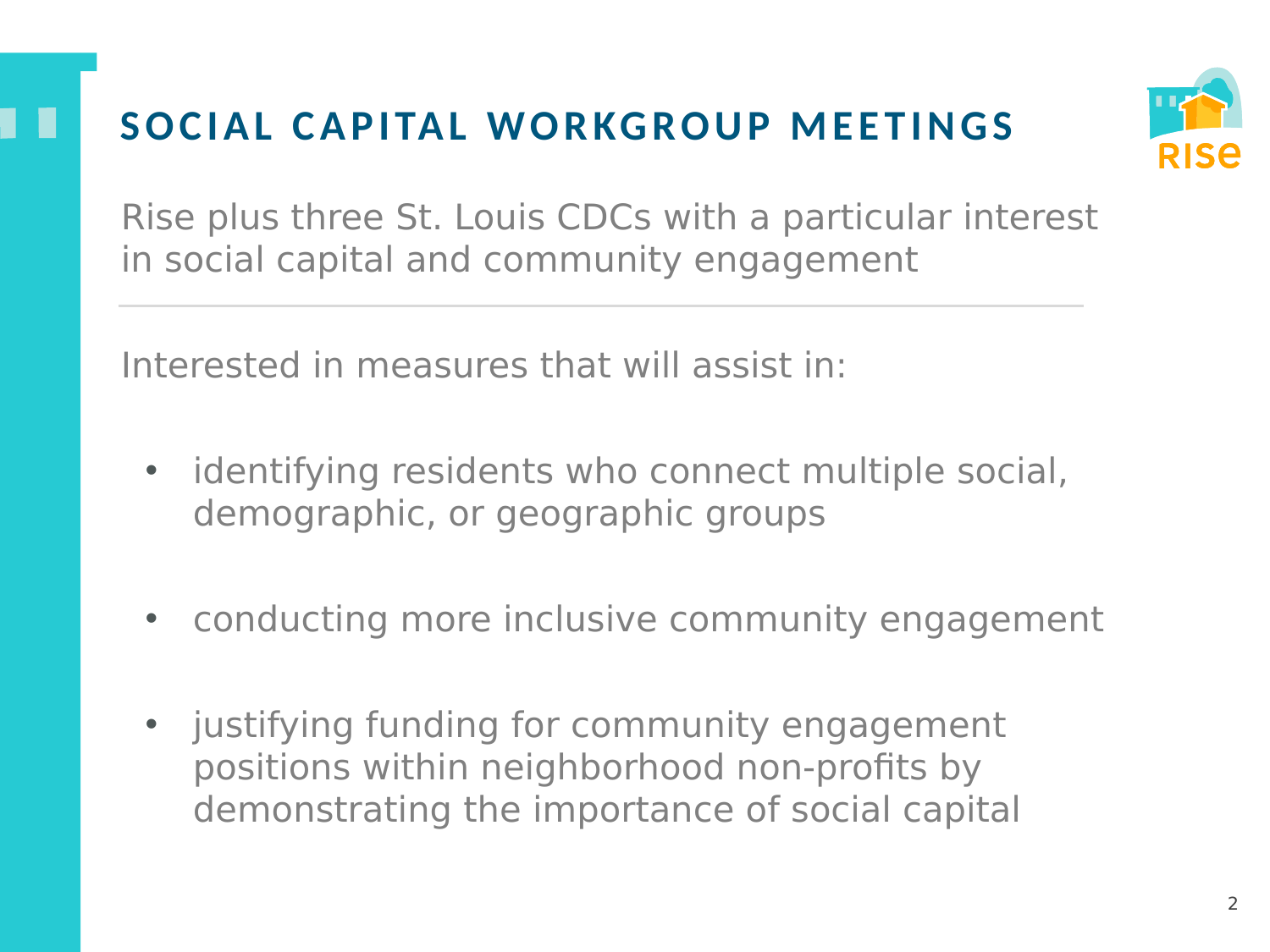

# SOCIAL CAPITAL WORKGROUP MEETINGS
Rise plus three St. Louis CDCs with a particular interest in social capital and community engagement
Interested in measures that will assist in:
identifying residents who connect multiple social, demographic, or geographic groups
conducting more inclusive community engagement
justifying funding for community engagement positions within neighborhood non-profits by demonstrating the importance of social capital

2